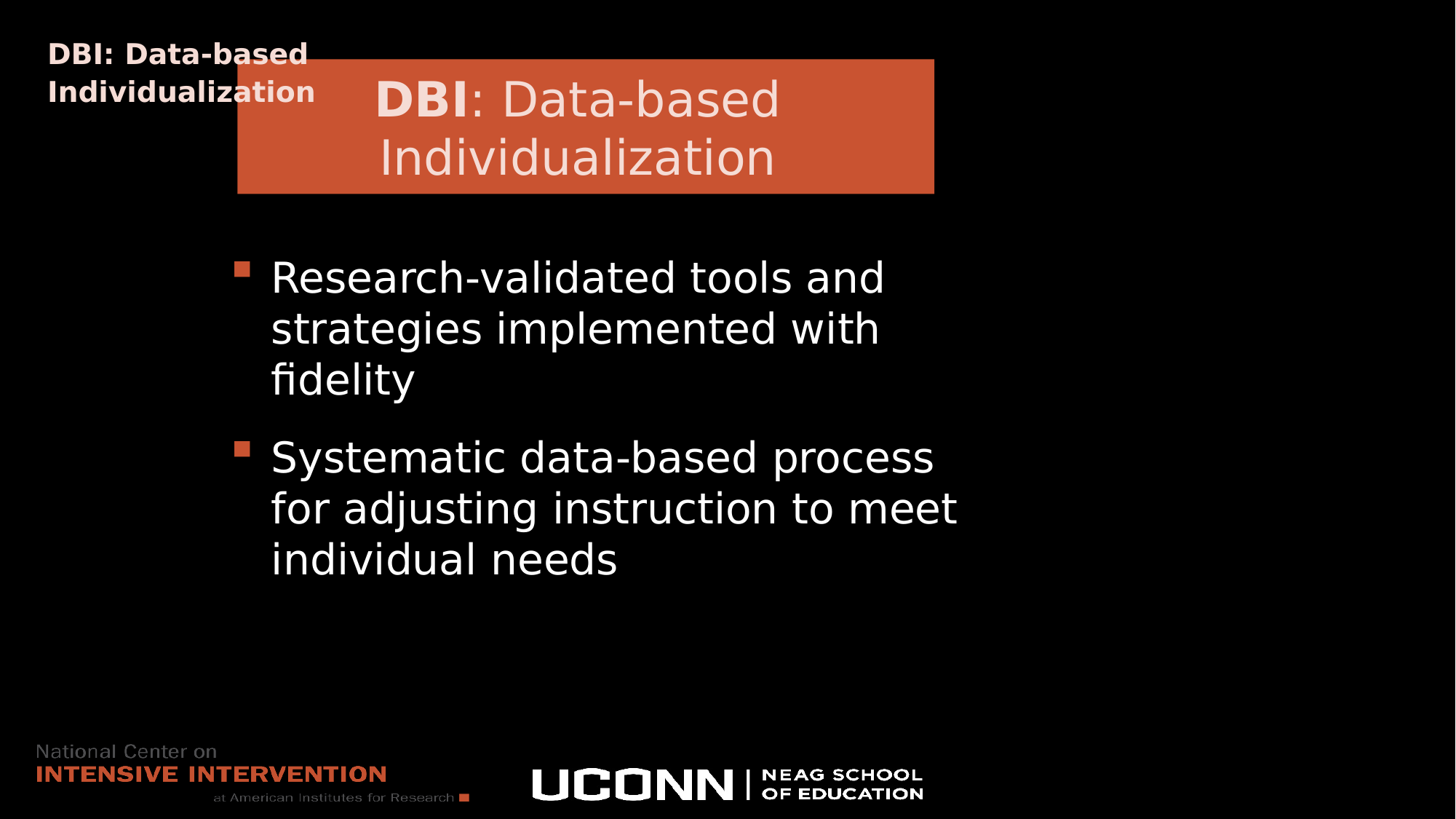

# DBI: Data-based
Individualization

DBI: Data-based
Individualization
Research-validated tools and strategies implemented with fidelity
Systematic data-based process for adjusting instruction to meet individual needs